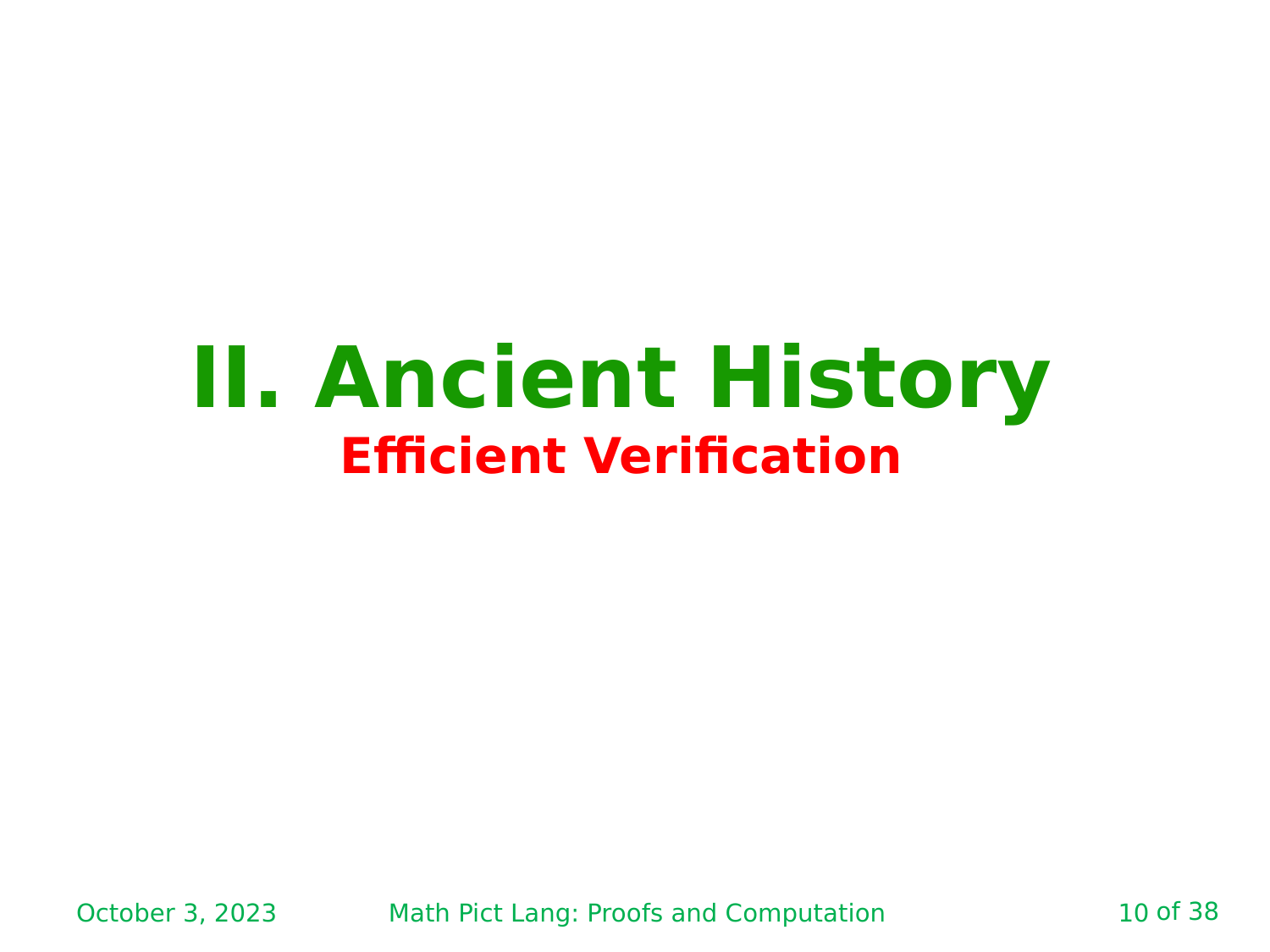

# II. Ancient History Efficient Verification
October 3, 2023
Math Pict Lang: Proofs and Computation
10